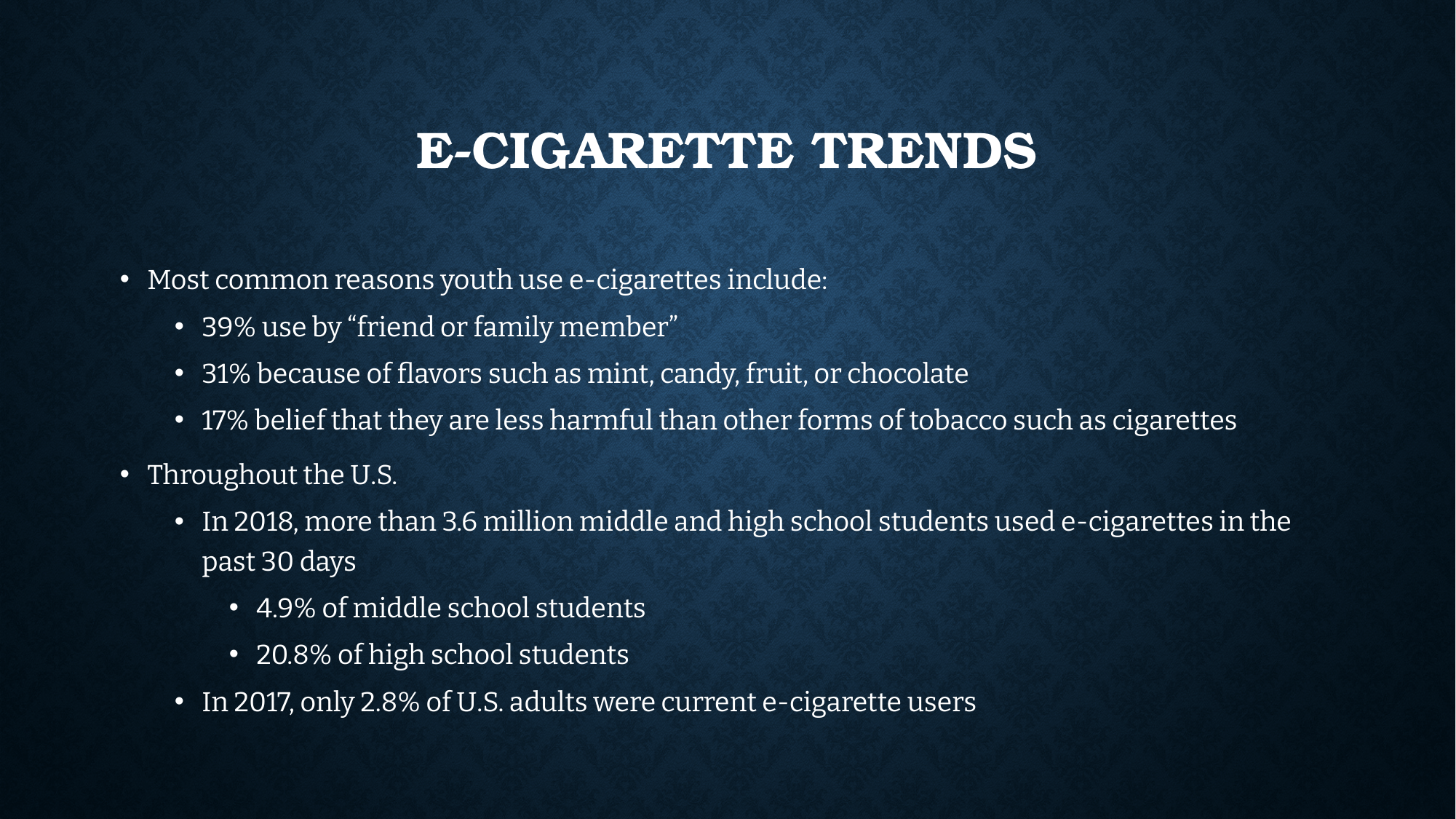

# E-Cigarette Trends
Most common reasons youth use e-cigarettes include:
39% use by “friend or family member”
31% because of flavors such as mint, candy, fruit, or chocolate
17% belief that they are less harmful than other forms of tobacco such as cigarettes
Throughout the U.S.
In 2018, more than 3.6 million middle and high school students used e-cigarettes in the past 30 days
4.9% of middle school students
20.8% of high school students
In 2017, only 2.8% of U.S. adults were current e-cigarette users